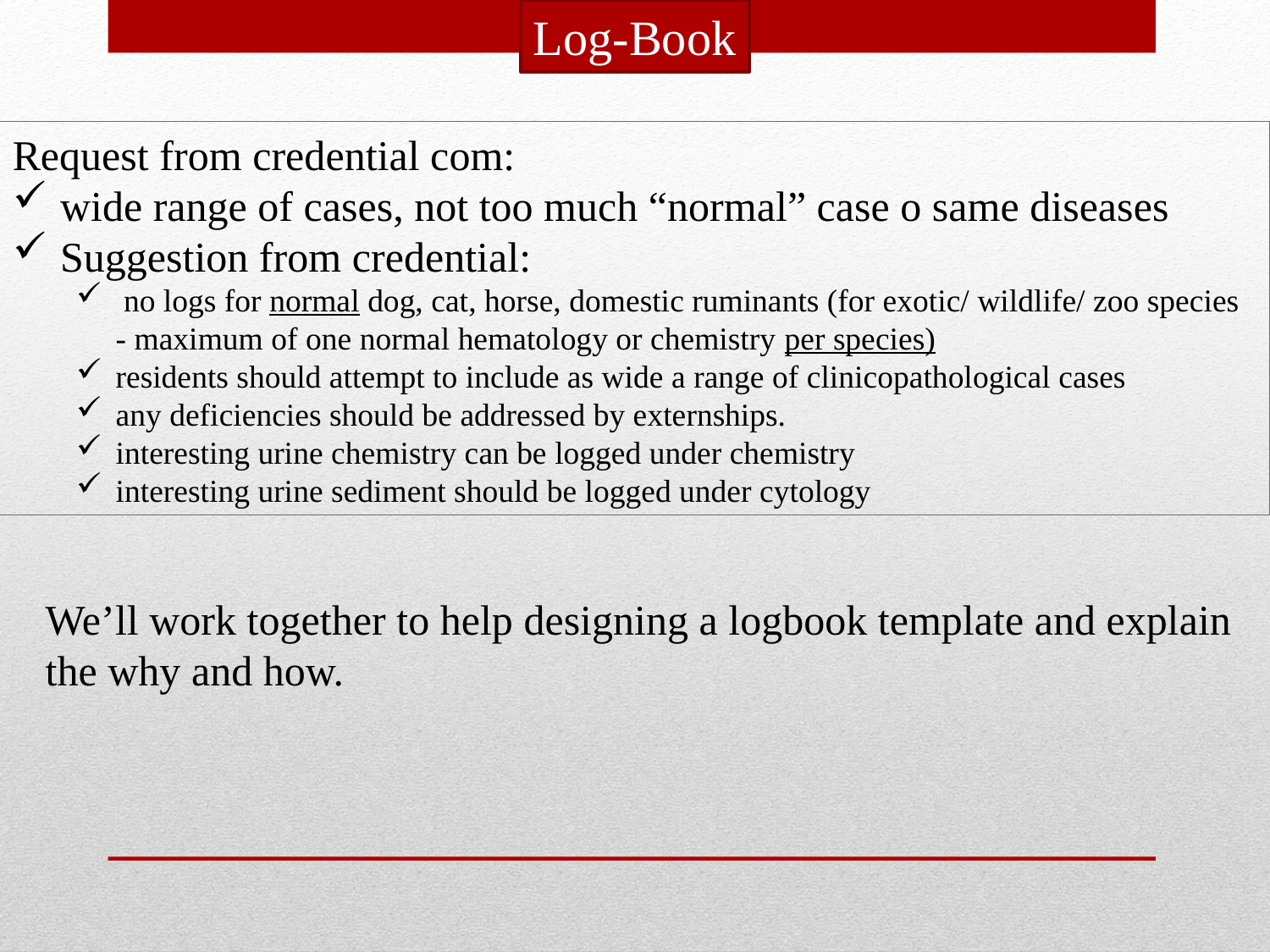

Log-Book
Request from credential com:
wide range of cases, not too much “normal” case o same diseases
Suggestion from credential:
 no logs for normal dog, cat, horse, domestic ruminants (for exotic/ wildlife/ zoo species - maximum of one normal hematology or chemistry per species)
residents should attempt to include as wide a range of clinicopathological cases
any deficiencies should be addressed by externships.
interesting urine chemistry can be logged under chemistry
interesting urine sediment should be logged under cytology
We’ll work together to help designing a logbook template and explain the why and how.